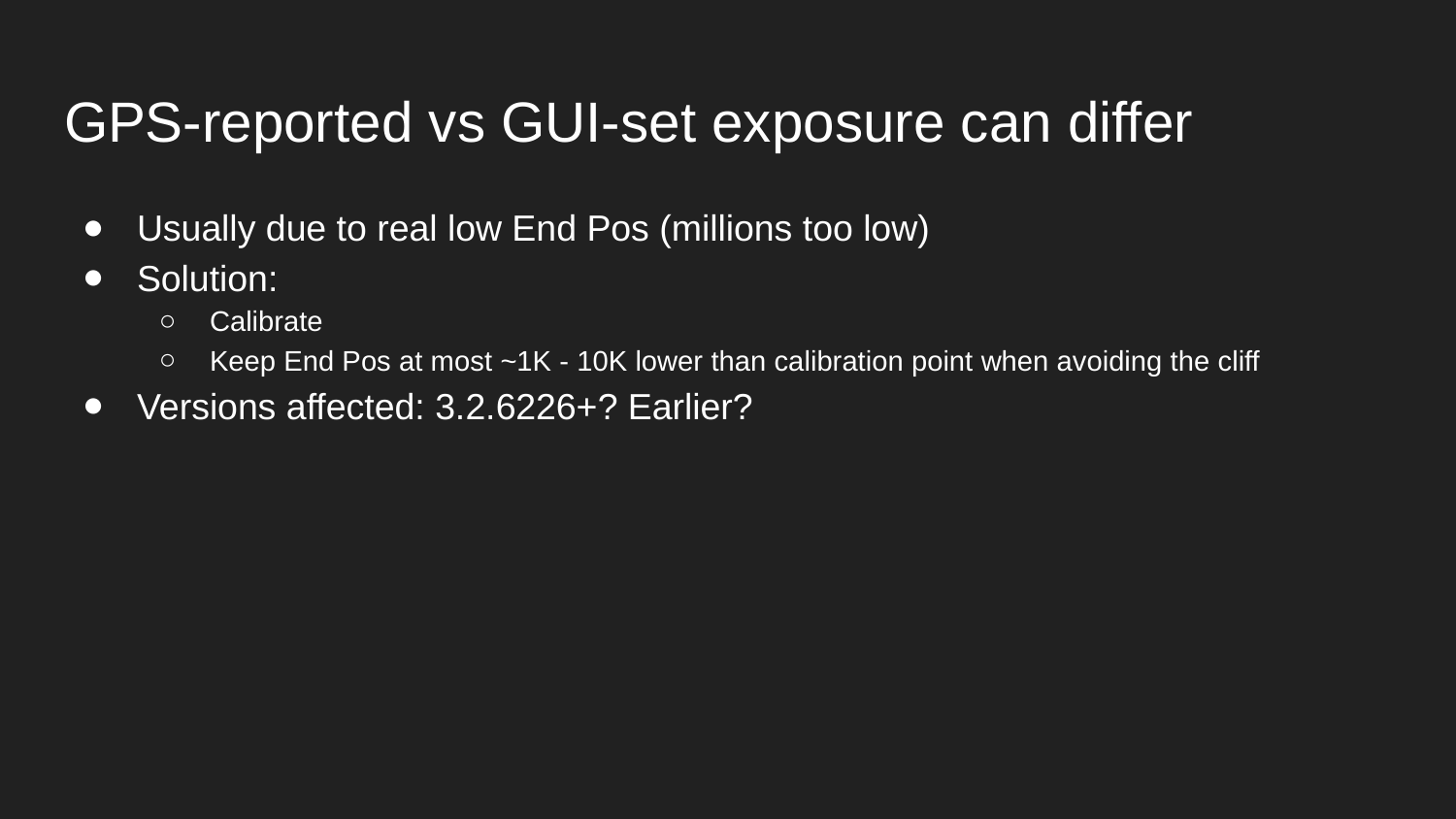

# GPS-reported vs GUI-set exposure can differ
Usually due to real low End Pos (millions too low)
Solution:
Calibrate
Keep End Pos at most ~1K - 10K lower than calibration point when avoiding the cliff
Versions affected: 3.2.6226+? Earlier?